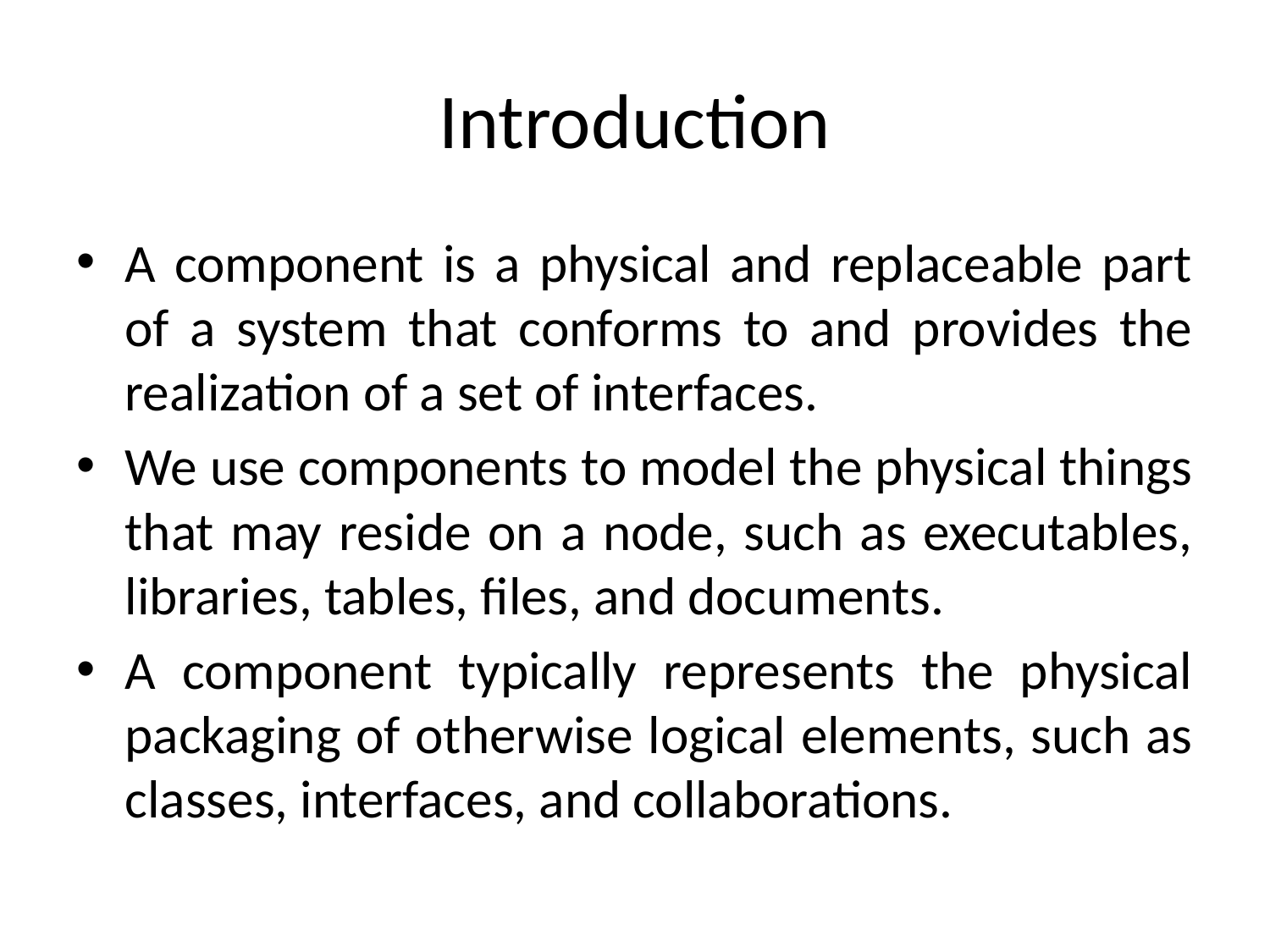

# Introduction
A component is a physical and replaceable part of a system that conforms to and provides the realization of a set of interfaces.
We use components to model the physical things that may reside on a node, such as executables, libraries, tables, files, and documents.
A component typically represents the physical packaging of otherwise logical elements, such as classes, interfaces, and collaborations.